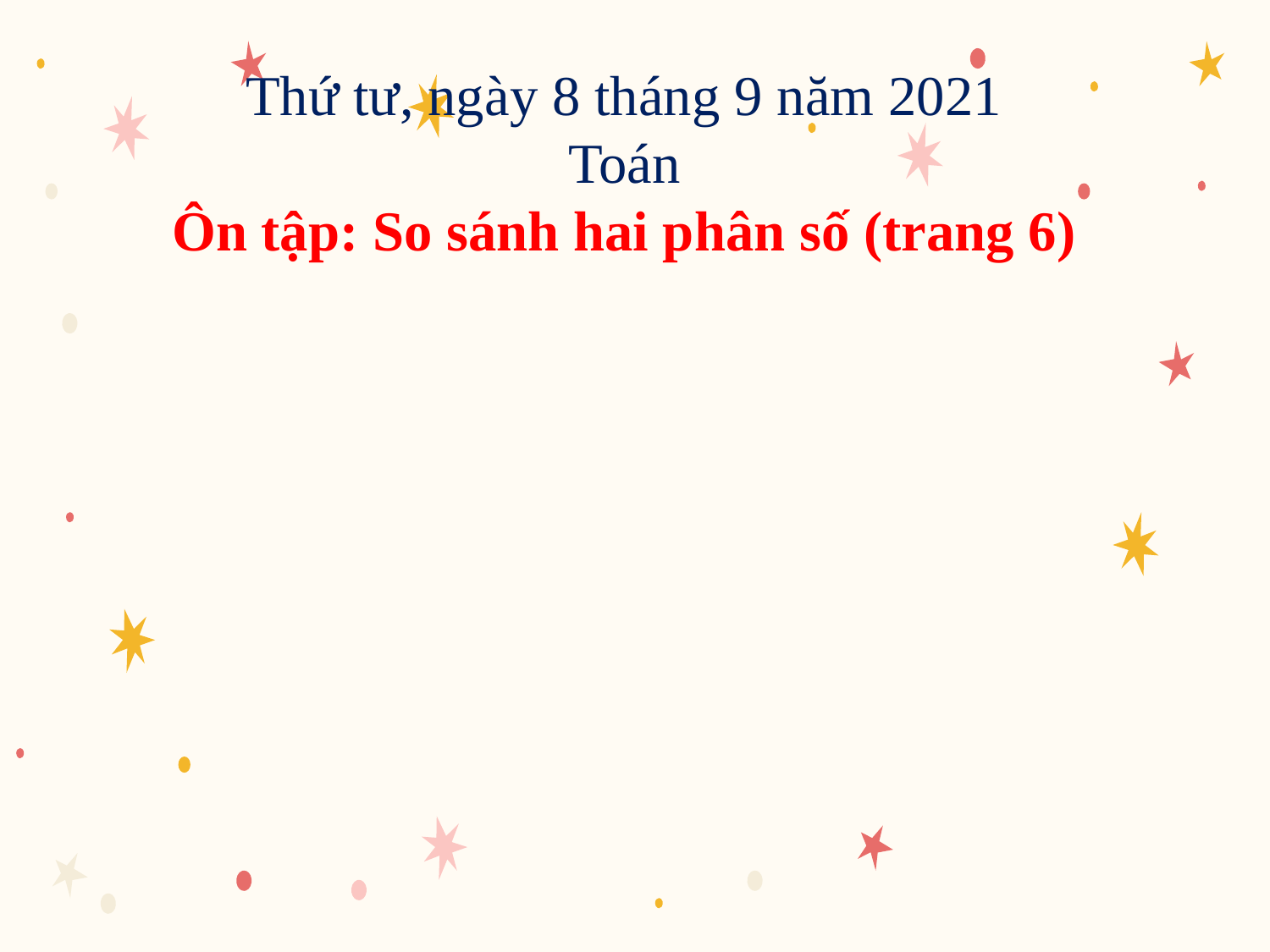

Thứ tư, ngày 8 tháng 9 năm 2021
Toán
Ôn tập: So sánh hai phân số (trang 6)